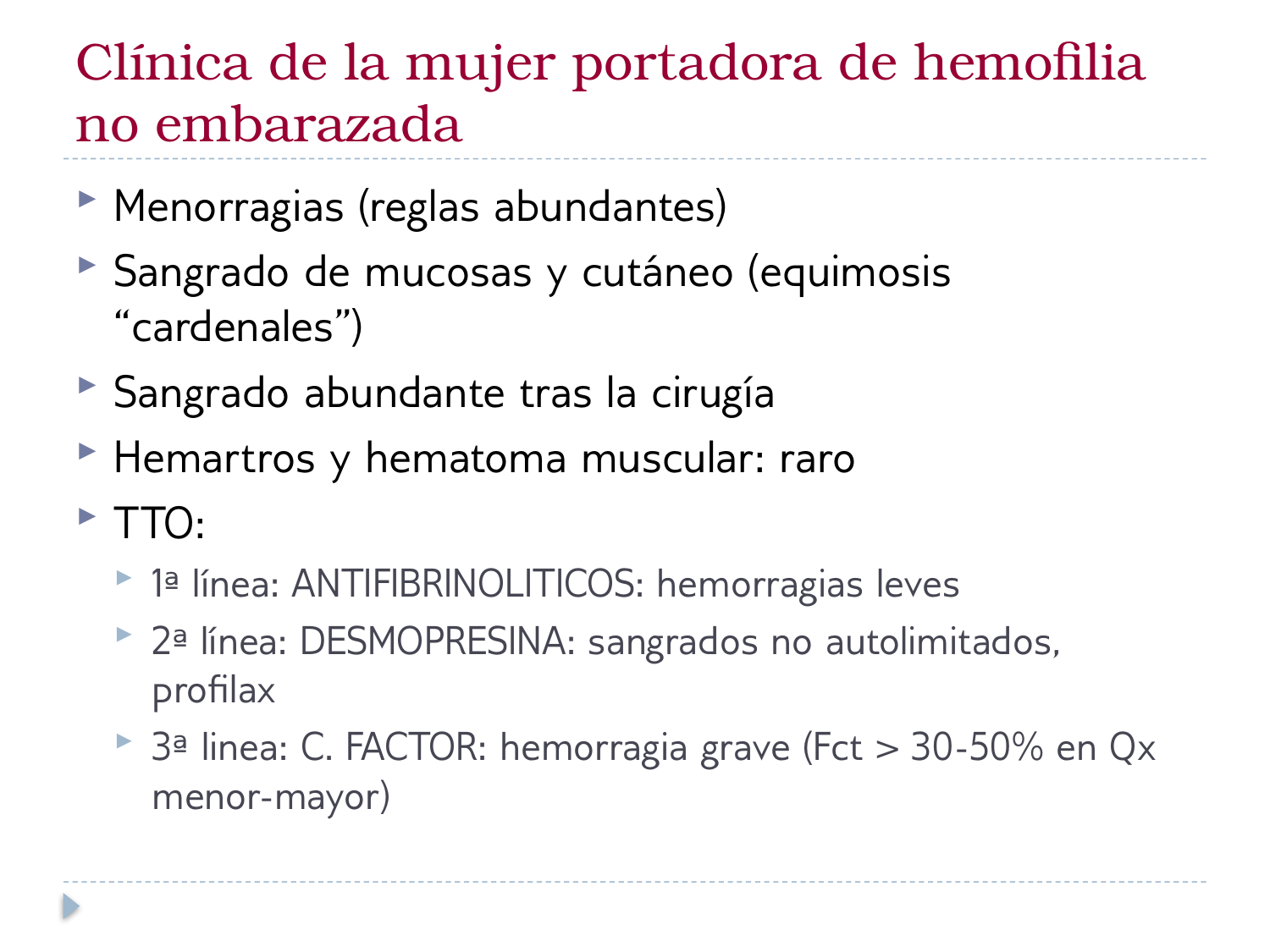

# Clínica de la mujer portadora de hemofilia no embarazada
Menorragias (reglas abundantes)
Sangrado de mucosas y cutáneo (equimosis “cardenales”)
Sangrado abundante tras la cirugía
Hemartros y hematoma muscular: raro
TTO:
1ª línea: ANTIFIBRINOLITICOS: hemorragias leves
2ª línea: DESMOPRESINA: sangrados no autolimitados, profilax
3ª linea: C. FACTOR: hemorragia grave (Fct > 30-50% en Qx menor-mayor)